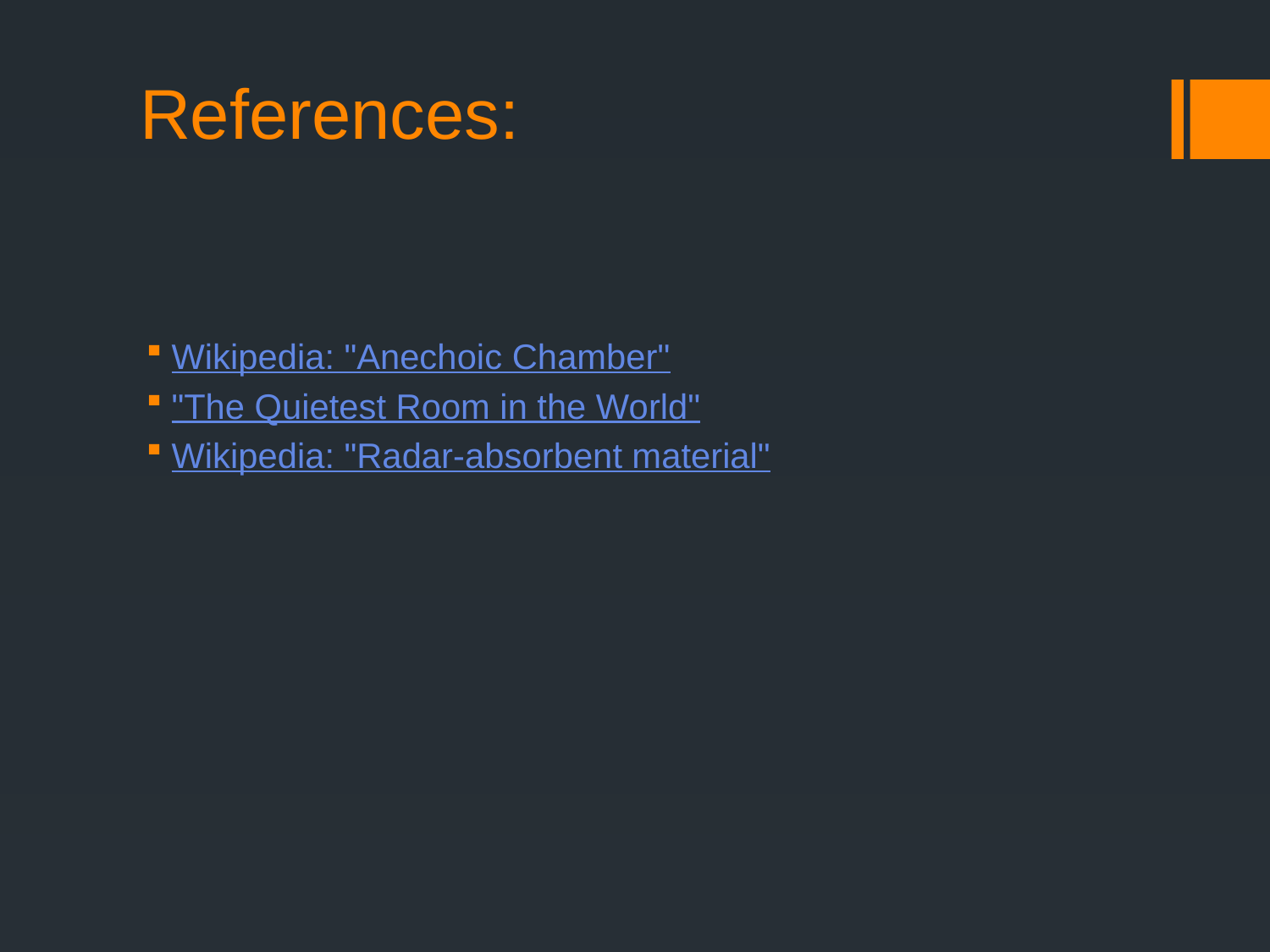

# References:
Wikipedia: "Anechoic Chamber"
"The Quietest Room in the World"
Wikipedia: "Radar-absorbent material"